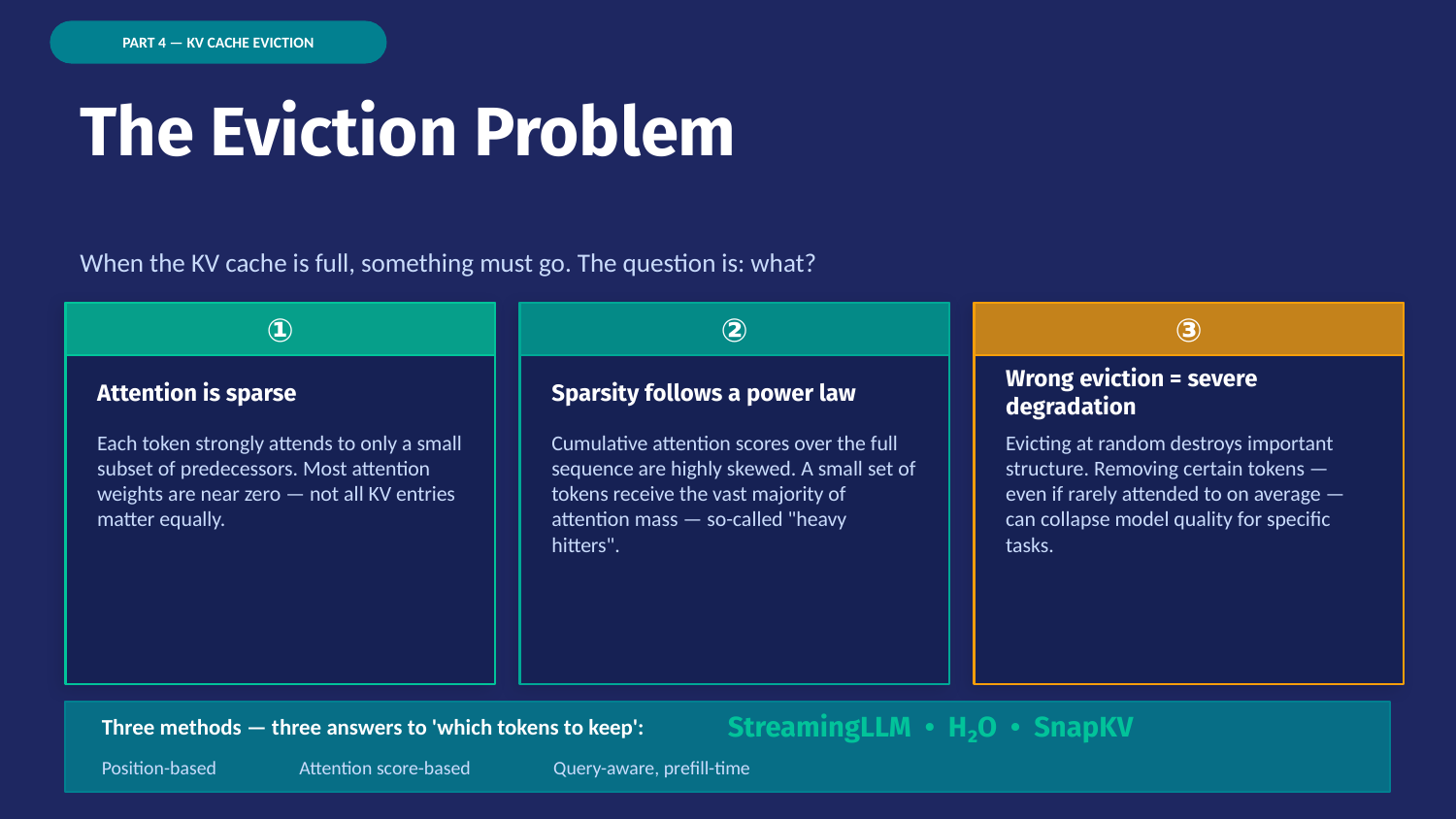

PART 4 — KV CACHE EVICTION
The Eviction Problem
When the KV cache is full, something must go. The question is: what?

①

②

③
Attention is sparse
Sparsity follows a power law
Wrong eviction = severe degradation
Each token strongly attends to only a small subset of predecessors. Most attention weights are near zero — not all KV entries matter equally.
Cumulative attention scores over the full sequence are highly skewed. A small set of tokens receive the vast majority of attention mass — so-called "heavy hitters".
Evicting at random destroys important structure. Removing certain tokens — even if rarely attended to on average — can collapse model quality for specific tasks.

Three methods — three answers to 'which tokens to keep':
StreamingLLM  •  H₂O  •  SnapKV
Position-based                   Attention score-based                   Query-aware, prefill-time